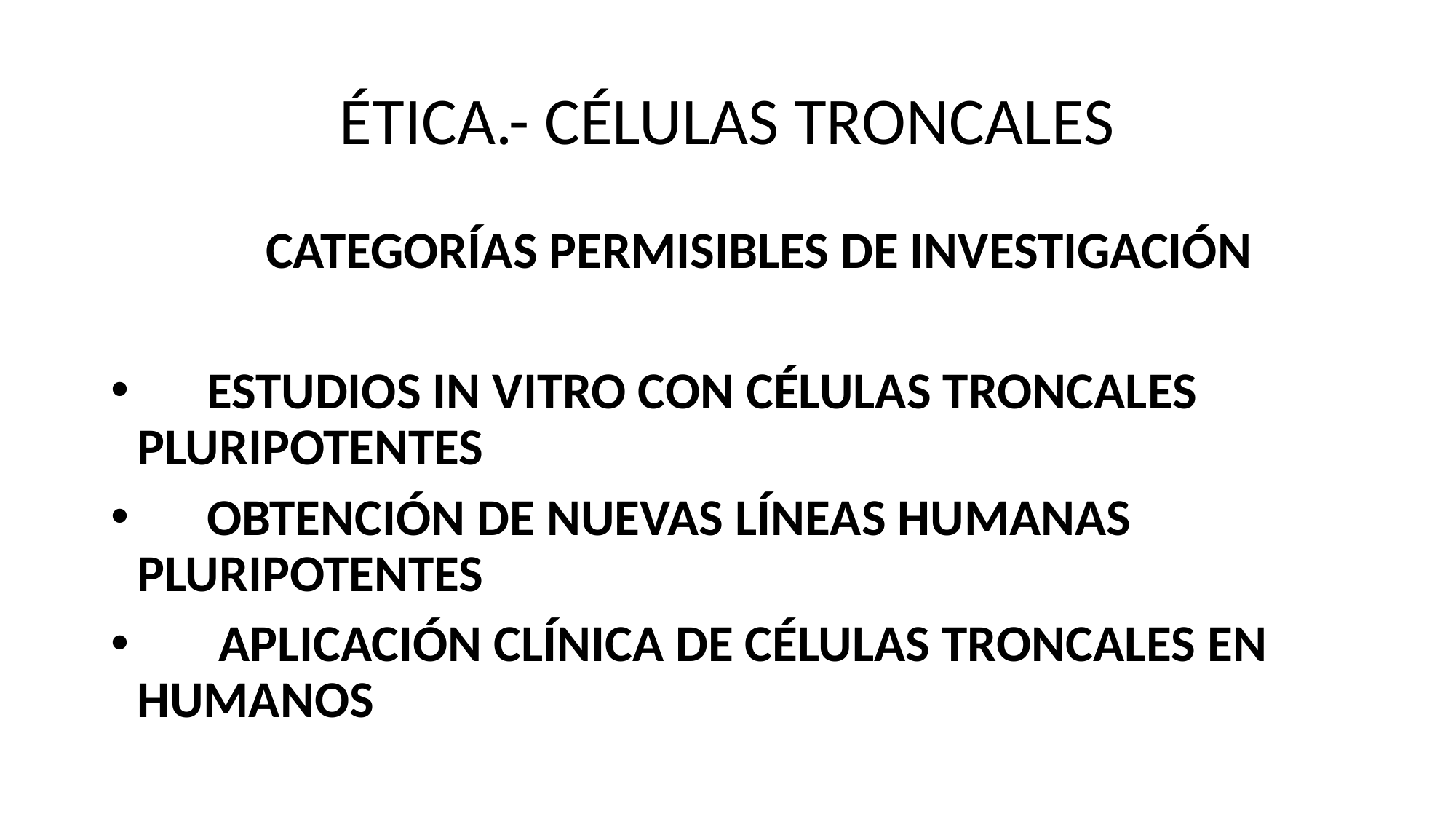

# ÉTICA.- CÉLULAS TRONCALES
                 CATEGORÍAS PERMISIBLES DE INVESTIGACIÓN

      ESTUDIOS IN VITRO CON CÉLULAS TRONCALES 	PLURIPOTENTES
      OBTENCIÓN DE NUEVAS LÍNEAS HUMANAS 	PLURIPOTENTES
       APLICACIÓN CLÍNICA DE CÉLULAS TRONCALES EN 	HUMANOS